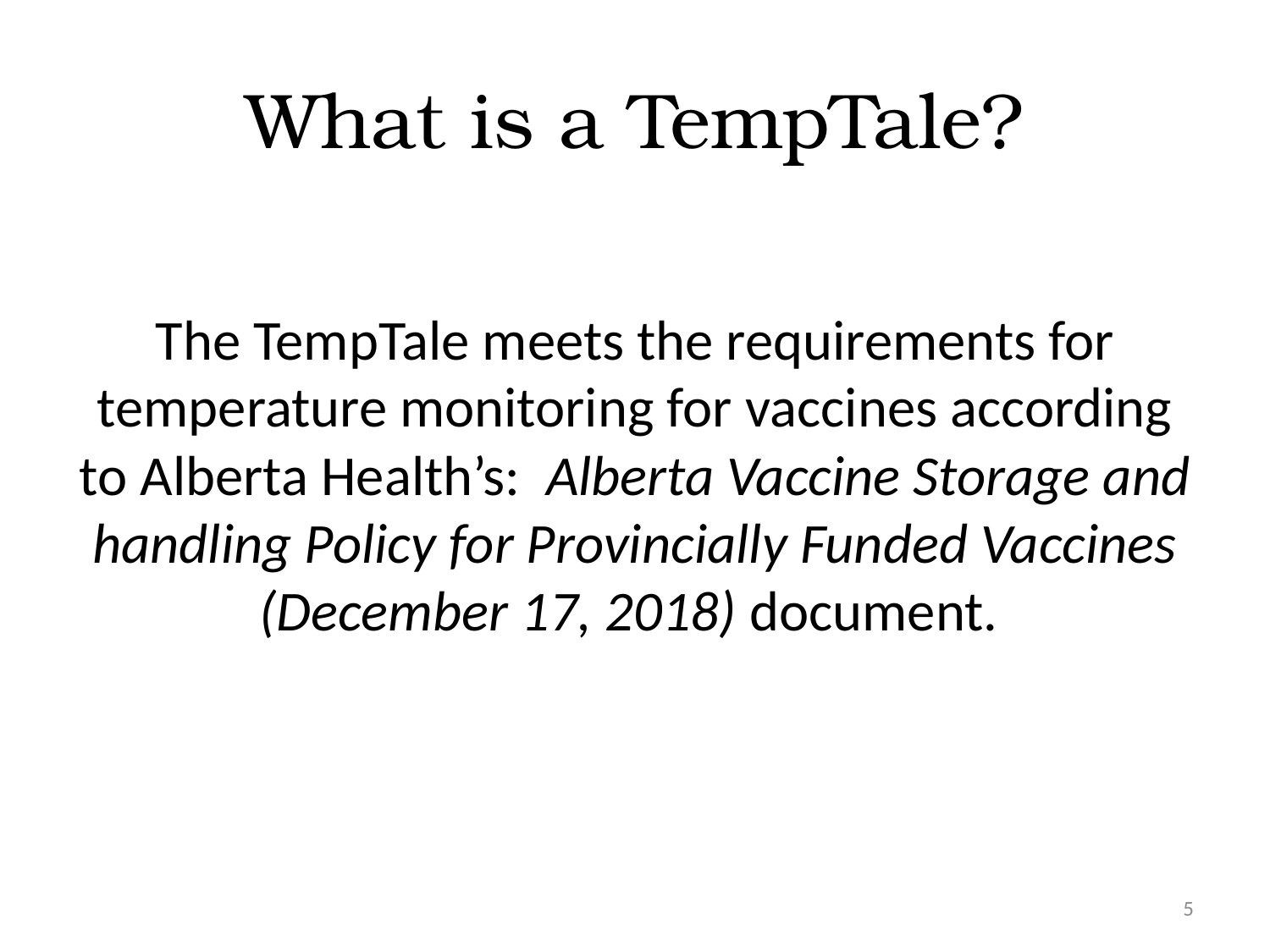

# What is a TempTale?

The TempTale meets the requirements for temperature monitoring for vaccines according to Alberta Health’s:  Alberta Vaccine Storage and handling Policy for Provincially Funded Vaccines (December 17, 2018) document.

5